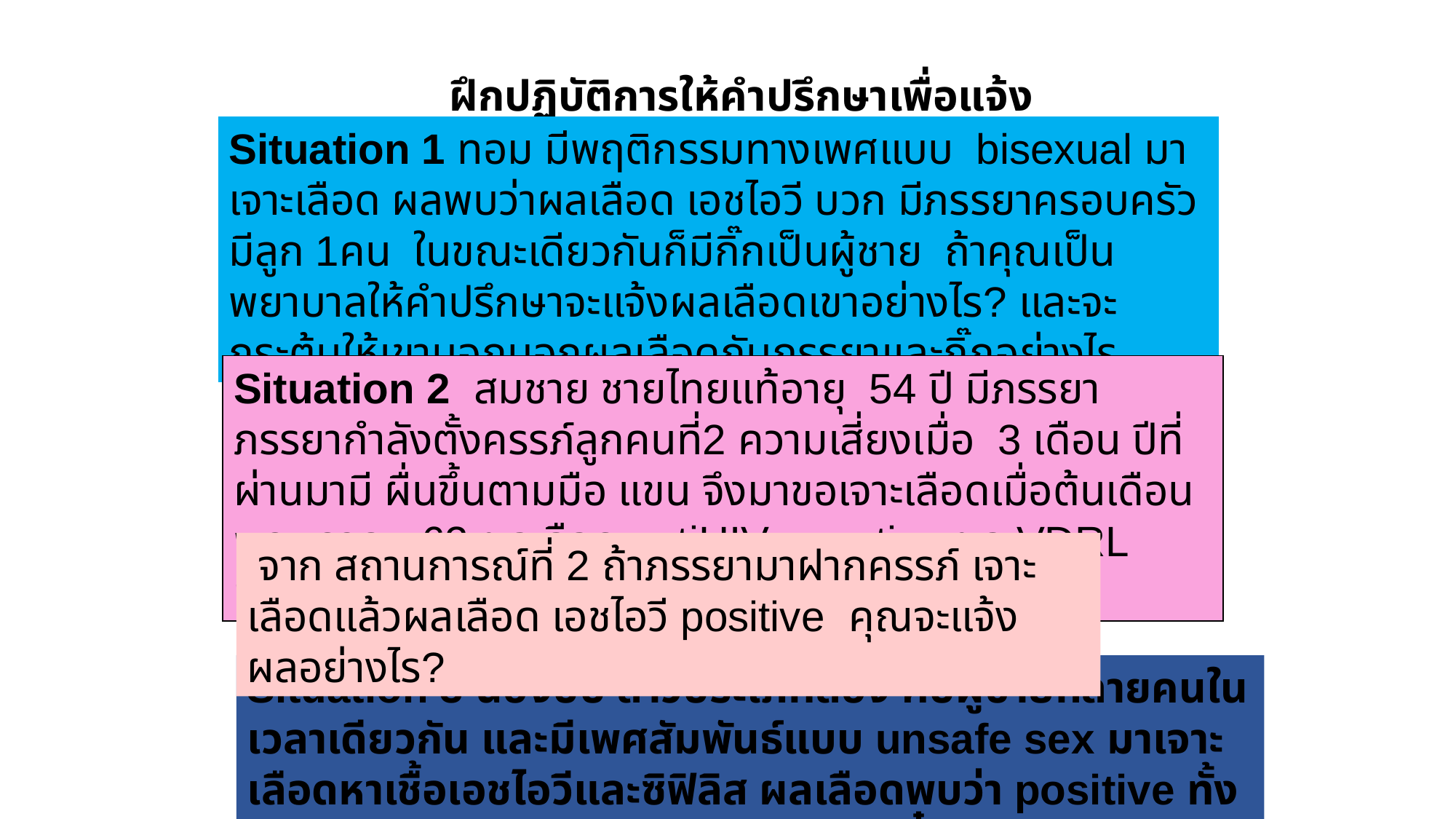

ฝึกปฏิบัติการให้คำปรึกษาเพื่อแจ้งผลเลือด
Situation 1 ทอม มีพฤติกรรมทางเพศแบบ  bisexual มาเจาะเลือด ผลพบว่าผลเลือด เอชไอวี บวก มีภรรยาครอบครัว มีลูก 1คน  ในขณะเดียวกันก็มีกิ๊กเป็นผู้ชาย  ถ้าคุณเป็น พยาบาลให้คำปรึกษาจะแจ้งผลเลือดเขาอย่างไร? และจะกระตุ้นให้เขาบอกบอกผลเลือดกับภรรยาและกิ๊กอย่างไร

Situation 2  สมชาย ชายไทยแท้อายุ  54 ปี มีภรรยา ภรรยากำลังตั้งครรภ์ลูกคนที่2 ความเสี่ยงเมื่อ  3 เดือน ปีที่ผ่านมามี ผื่นขึ้นตามมือ แขน จึงมาขอเจาะเลือดเมื่อต้นเดือนพฤษภาคม 62 ผลเลือด antiHIV negative ผล VDRL reactive คุณจะแจ้งผลเลือดอย่างไร
 จาก สถานการณ์ที่ 2 ถ้าภรรยามาฝากครรภ์ เจาะเลือดแล้วผลเลือด เอชไอวี positive  คุณจะแจ้งผลอย่างไร?
Situation 3 น้องบีบี๋ สาวประเภทสอง คบผู้ชายหลายคนในเวลาเดียวกัน และมีเพศสัมพันธ์แบบ unsafe sex มาเจาะเลือดหาเชื้อเอชไอวีและซิฟิลิส ผลเลือดพบว่า positive ทั้งเอชไอวีและซิฟิลิส คุณจะแจ้งผลน้องบีบี๋อย่างไร?